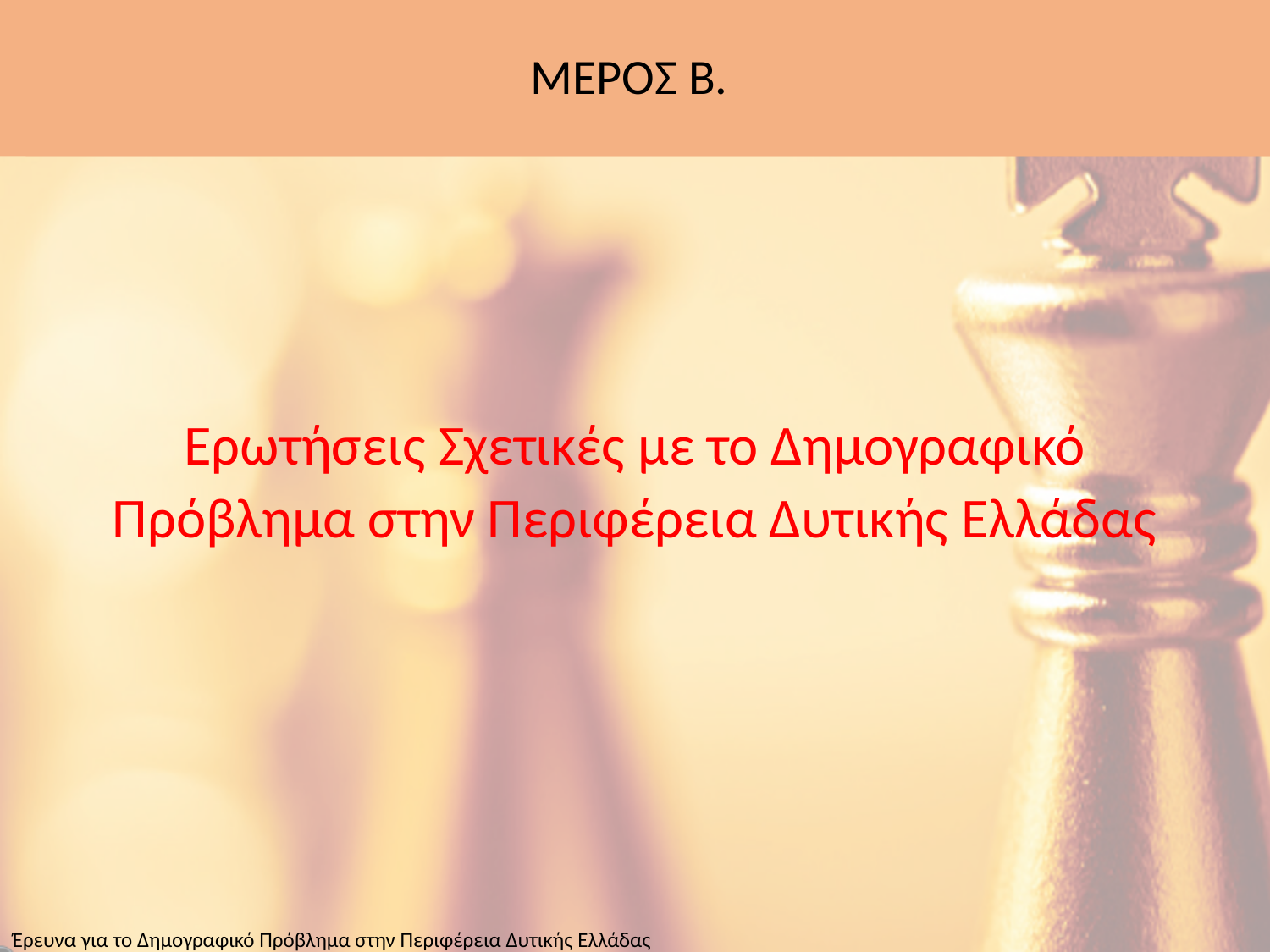

# ΜΕΡΟΣ Β.

Ερωτήσεις Σχετικές με το Δημογραφικό Πρόβλημα στην Περιφέρεια Δυτικής Ελλάδας
Έρευνα για το Δημογραφικό Πρόβλημα στην Περιφέρεια Δυτικής Ελλάδας